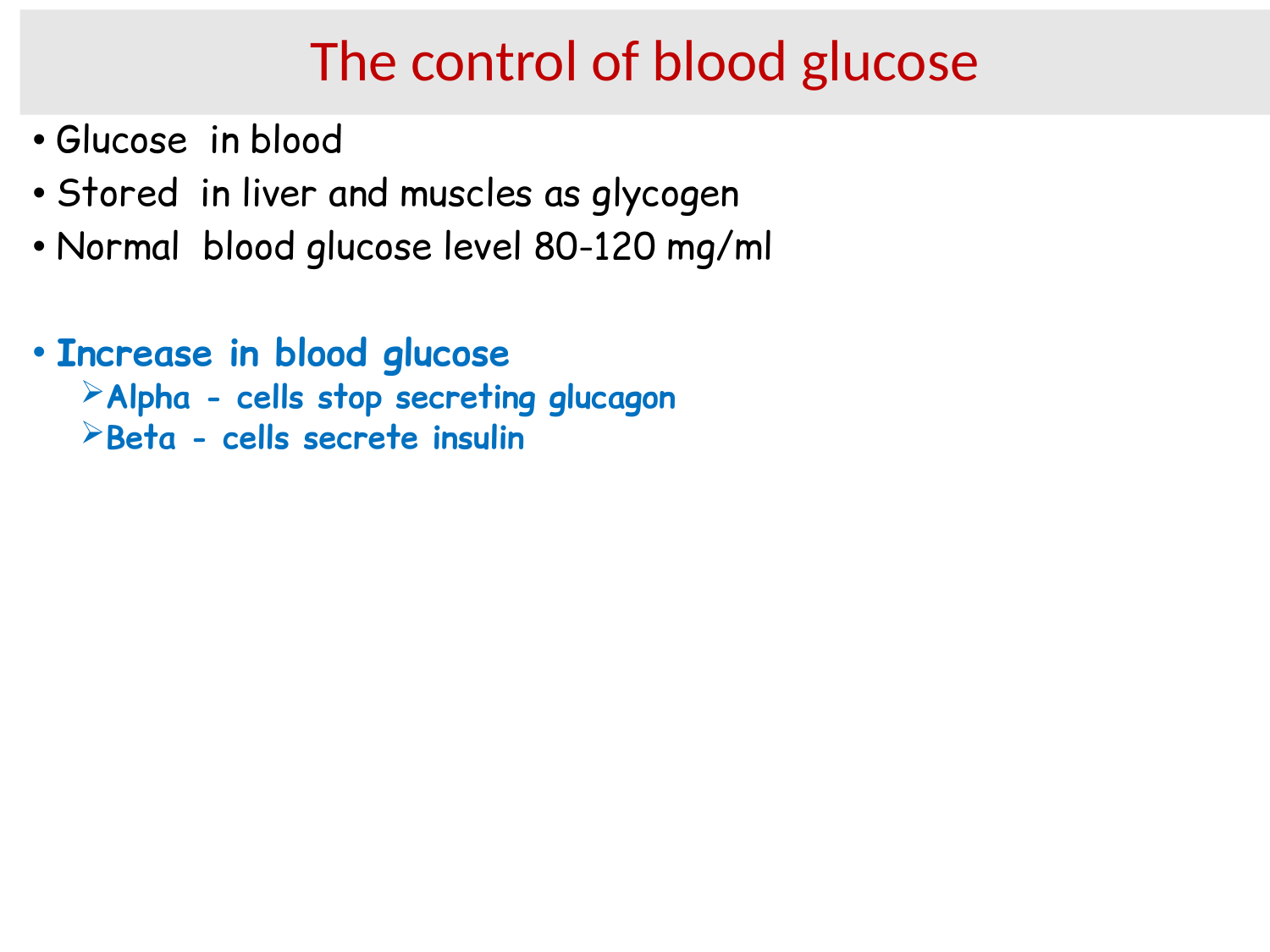

# The control of blood glucose
Glucose  in blood
Stored  in liver and muscles as glycogen
Normal  blood glucose level 80-120 mg/ml

Increase in blood glucose
Alpha - cells stop secreting glucagon
Beta - cells secrete insulin